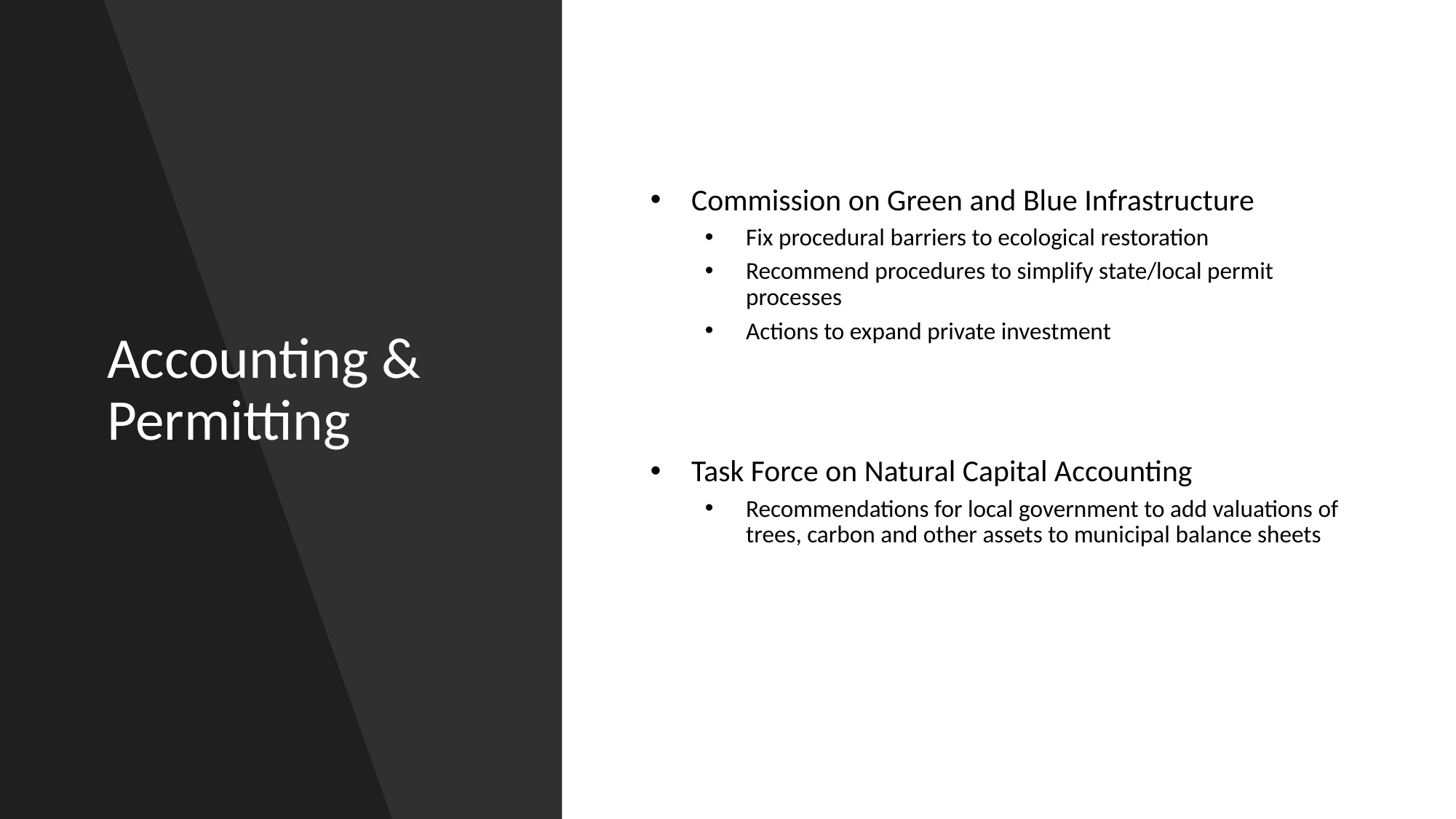

# Accounting & Permitting
Commission on Green and Blue Infrastructure
Fix procedural barriers to ecological restoration
Recommend procedures to simplify state/local permit processes
Actions to expand private investment

Task Force on Natural Capital Accounting
Recommendations for local government to add valuations of trees, carbon and other assets to municipal balance sheets